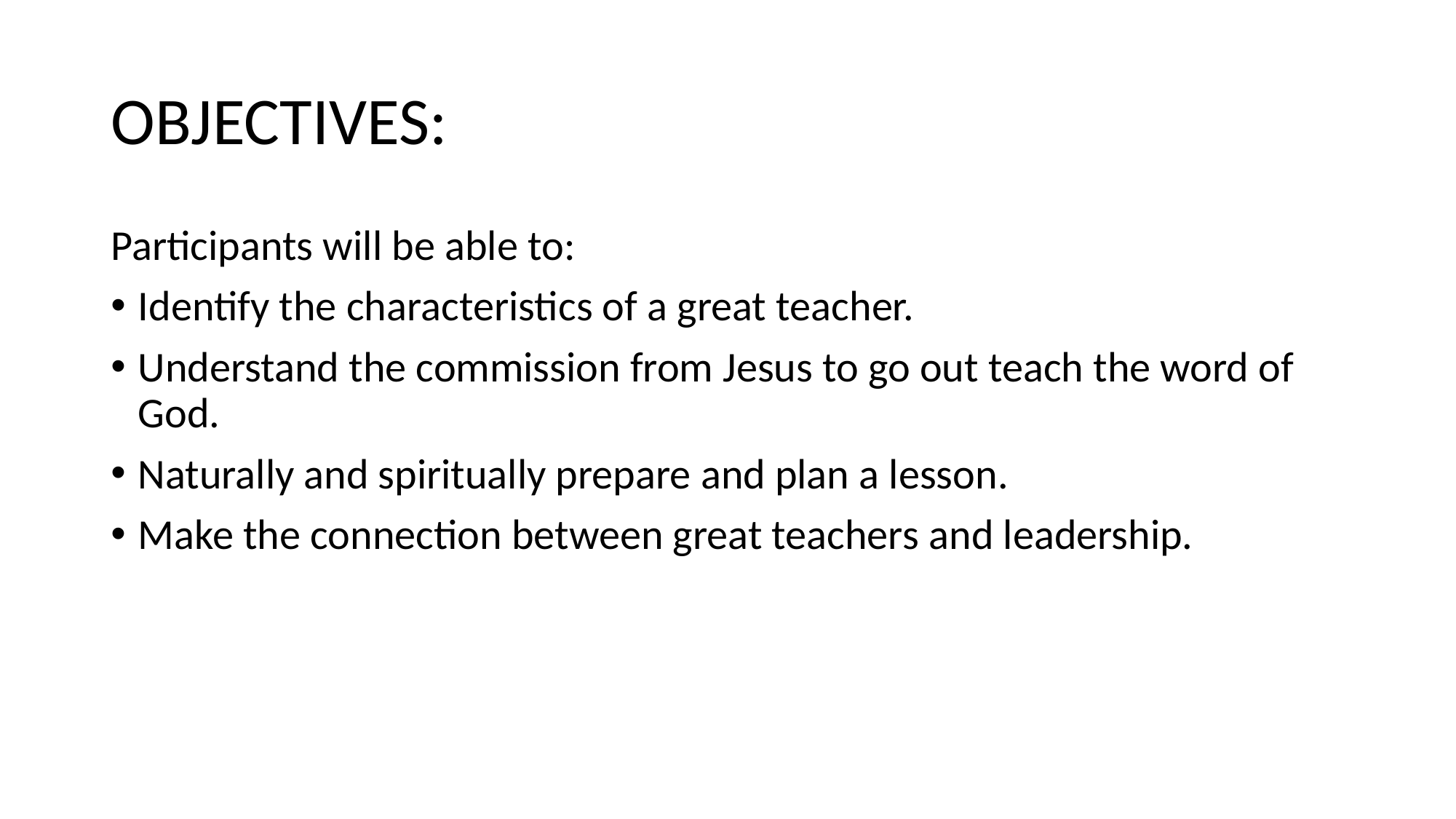

# OBJECTIVES:
Participants will be able to:
Identify the characteristics of a great teacher.
Understand the commission from Jesus to go out teach the word of God.
Naturally and spiritually prepare and plan a lesson.
Make the connection between great teachers and leadership.